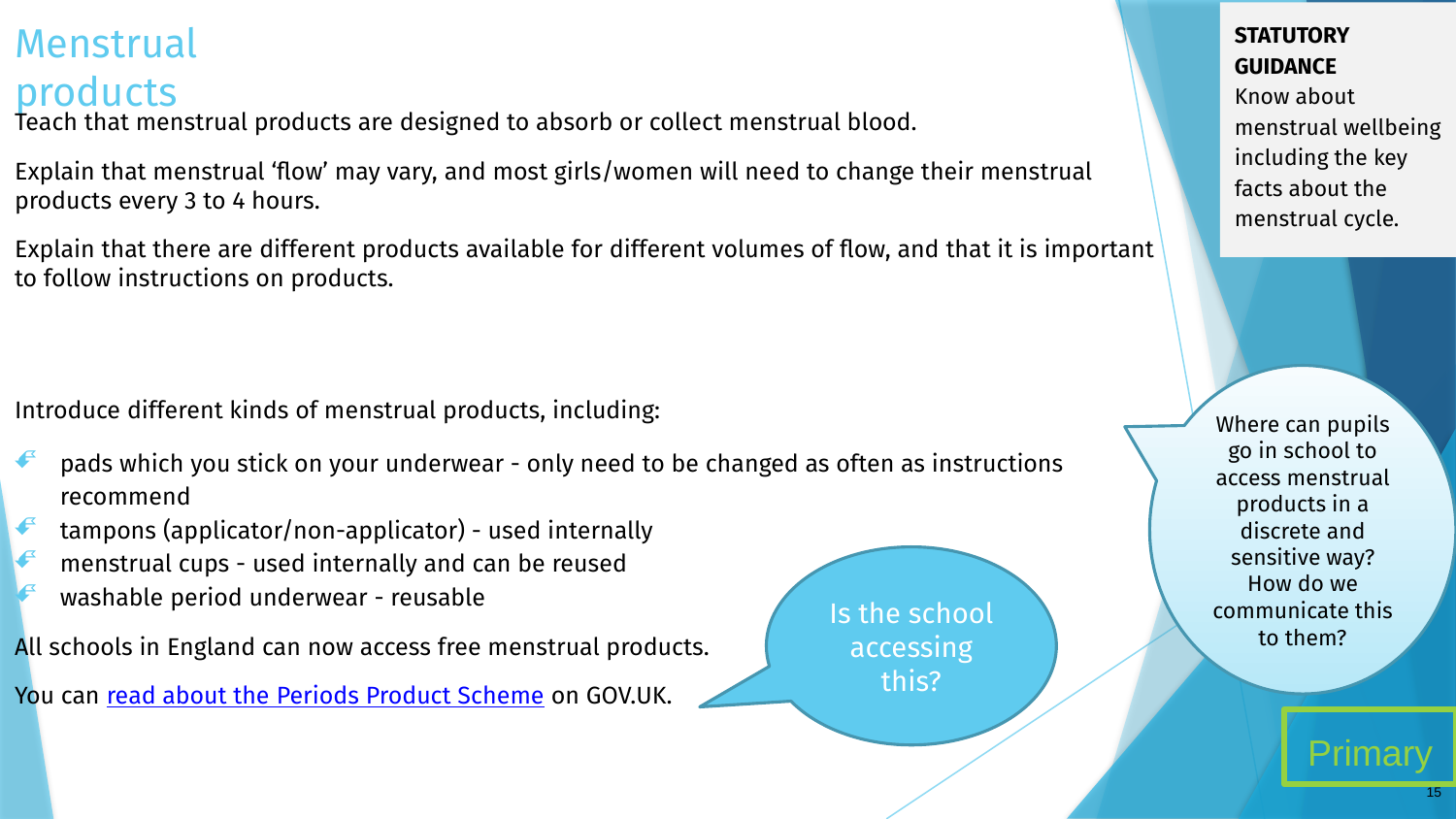

# Menstrual products
STATUTORY GUIDANCE
Know about menstrual wellbeing including the key facts about the menstrual cycle.

Teach that menstrual products are designed to absorb or collect menstrual blood.
Explain that menstrual ‘flow’ may vary, and most girls/women will need to change their menstrual products every 3 to 4 hours.
Explain that there are different products available for different volumes of flow, and that it is important to follow instructions on products.

Introduce different kinds of menstrual products, including:
pads which you stick on your underwear - only need to be changed as often as instructions recommend
tampons (applicator/non-applicator) - used internally
menstrual cups - used internally and can be reused
washable period underwear - reusable
All schools in England can now access free menstrual products.
You can read about the Periods Product Scheme on GOV.UK.

Where can pupils go in school to access menstrual products in a discrete and sensitive way? How do we communicate this to them?
Is the school accessing this?
Primary
15